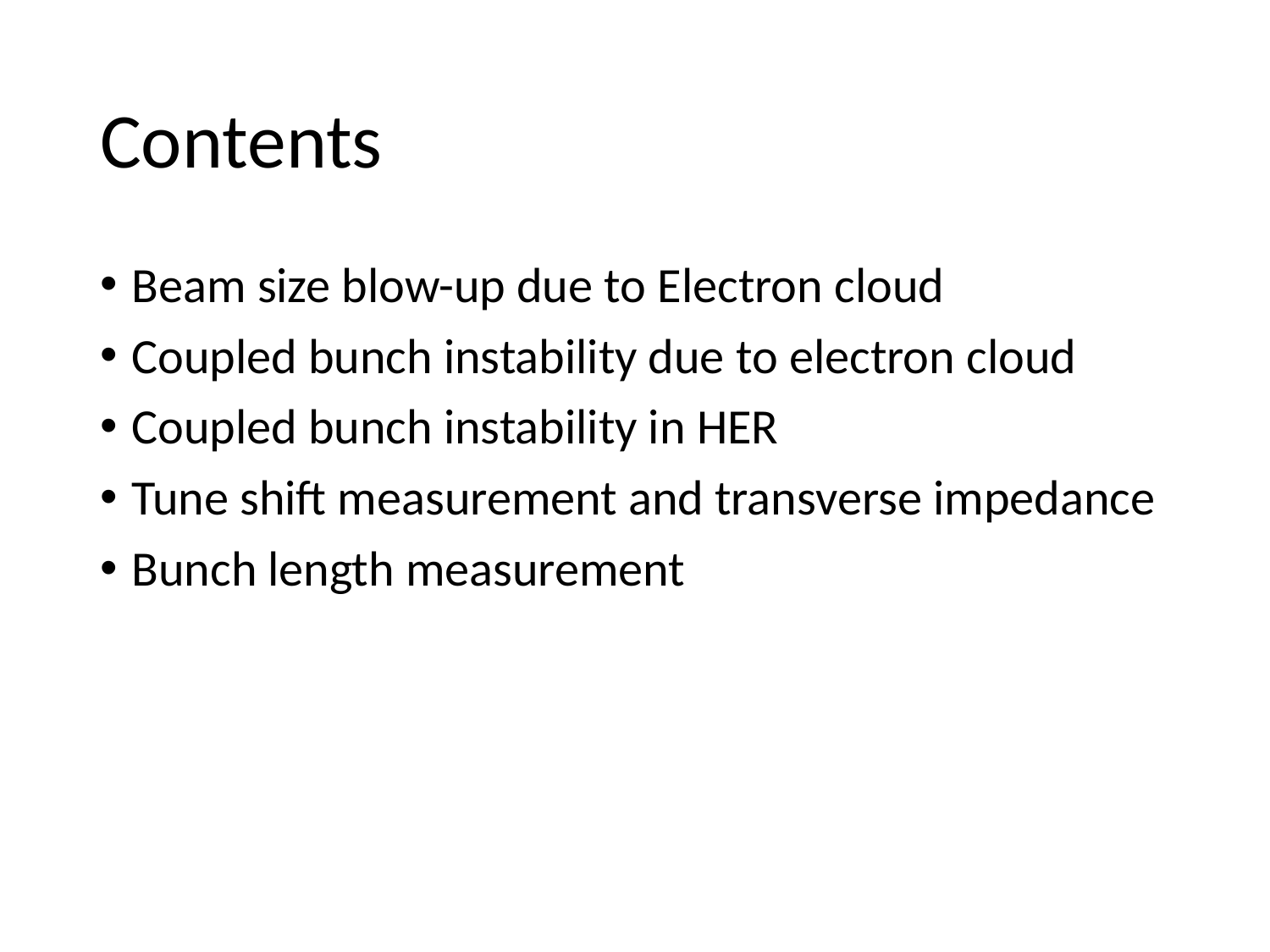

# Contents
Beam size blow-up due to Electron cloud
Coupled bunch instability due to electron cloud
Coupled bunch instability in HER
Tune shift measurement and transverse impedance
Bunch length measurement